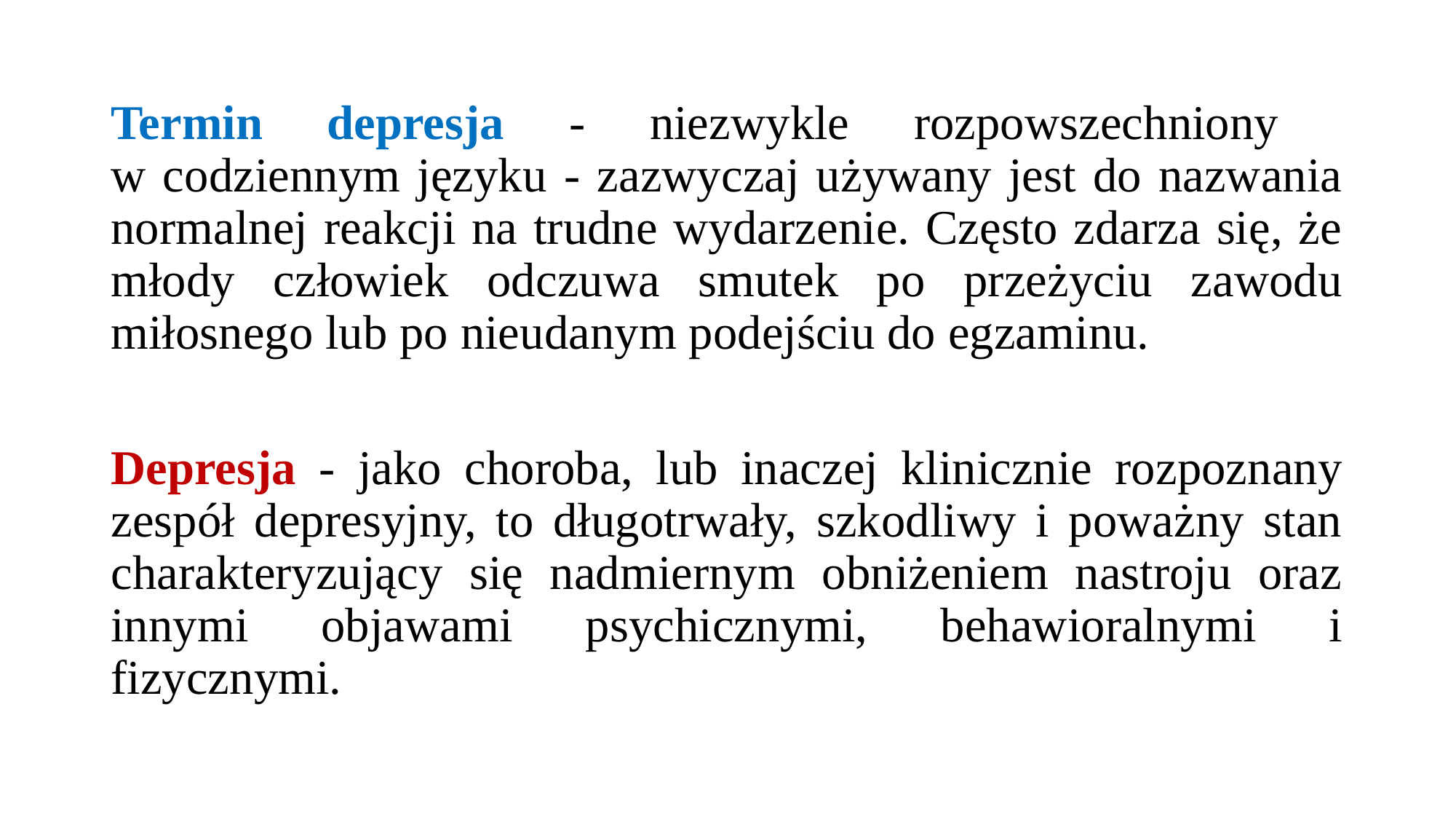

#
Termin depresja - niezwykle rozpowszechniony
w codziennym języku - zazwyczaj używany jest do nazwania normalnej reakcji na trudne wydarzenie. Często zdarza się, że młody człowiek odczuwa smutek po przeżyciu zawodu miłosnego lub po nieudanym podejściu do egzaminu.

Depresja - jako choroba, lub inaczej klinicznie rozpoznany zespół depresyjny, to długotrwały, szkodliwy i poważny stan charakteryzujący się nadmiernym obniżeniem nastroju oraz innymi objawami psychicznymi, behawioralnymi i fizycznymi.